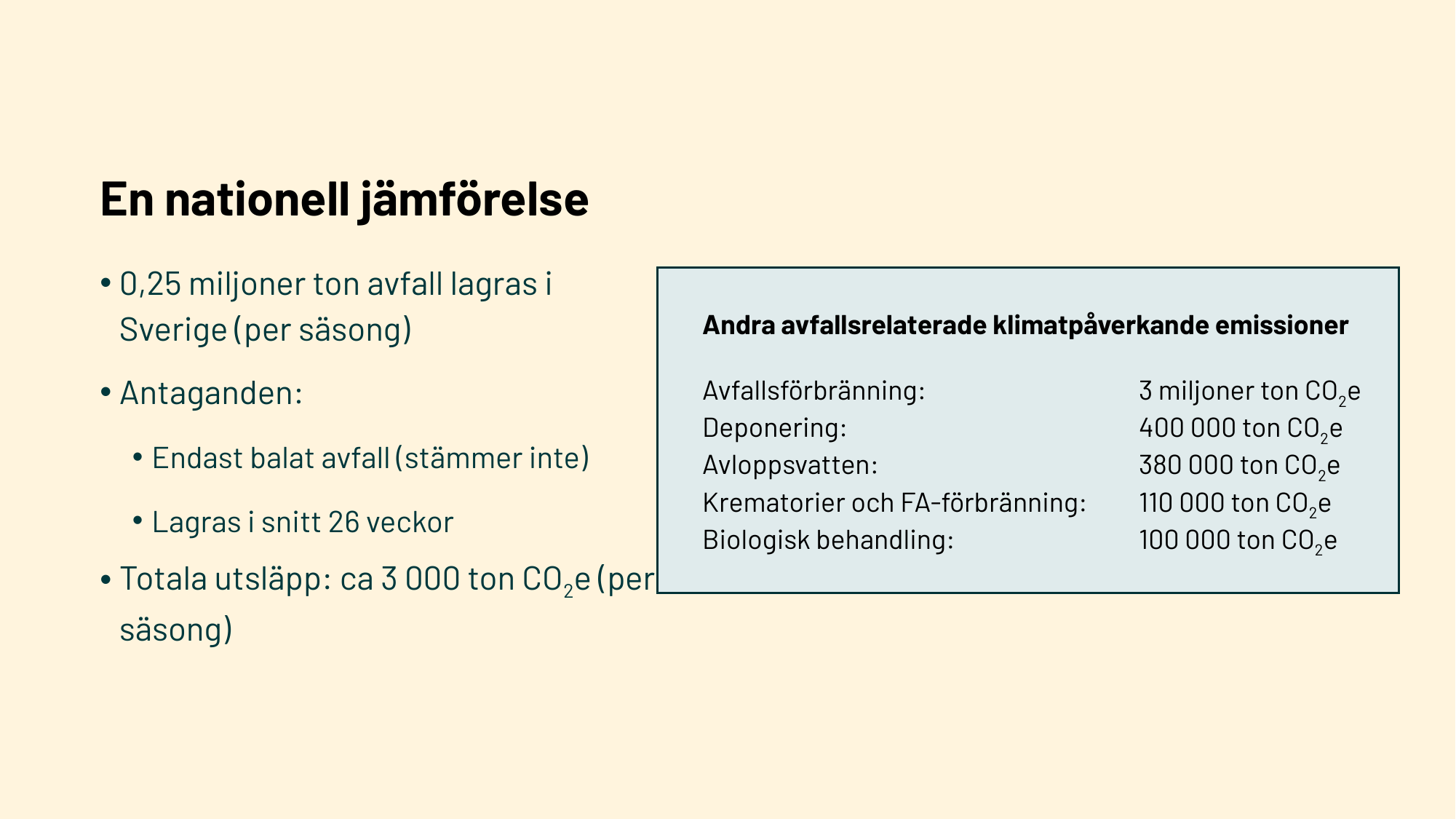

# En nationell jämförelse
0,25 miljoner ton avfall lagras i Sverige (per säsong)
Antaganden:
Endast balat avfall (stämmer inte)
Lagras i snitt 26 veckor
Totala utsläpp: ca 3 000 ton CO2e (per säsong)

Andra avfallsrelaterade klimatpåverkande emissioner

Avfallsförbränning: 		3 miljoner ton CO2e
Deponering: 			400 000 ton CO2e
Avloppsvatten: 			380 000 ton CO2e
Krematorier och FA-förbränning: 	110 000 ton CO2e
Biologisk behandling: 		100 000 ton CO2e